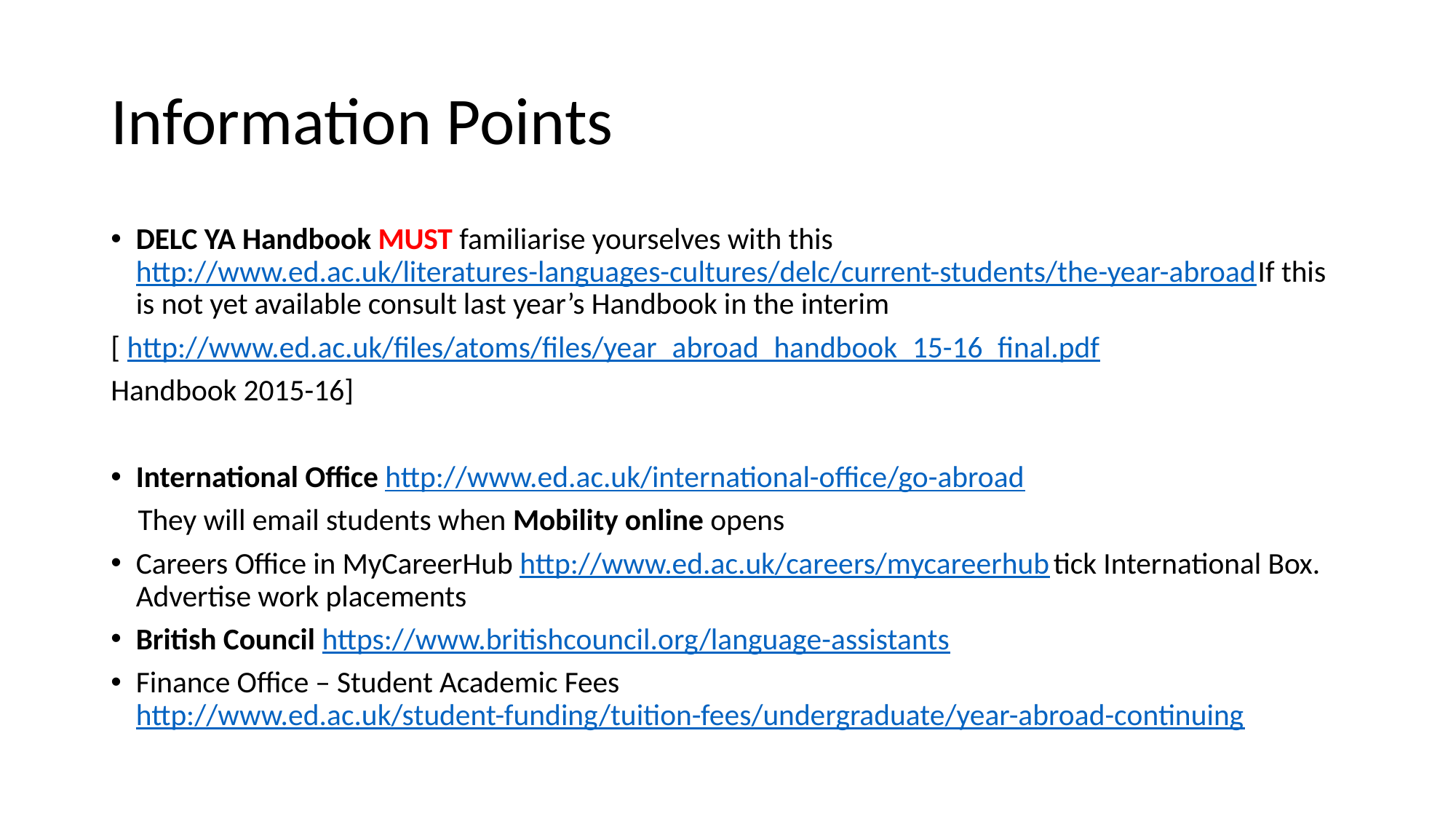

# Information Points
DELC YA Handbook MUST familiarise yourselves with this http://www.ed.ac.uk/literatures-languages-cultures/delc/current-students/the-year-abroad If this is not yet available consult last year’s Handbook in the interim
[ http://www.ed.ac.uk/files/atoms/files/year_abroad_handbook_15-16_final.pdf
Handbook 2015-16]

International Office http://www.ed.ac.uk/international-office/go-abroad
    They will email students when Mobility online opens
Careers Office in MyCareerHub http://www.ed.ac.uk/careers/mycareerhub tick International Box. Advertise work placements
British Council https://www.britishcouncil.org/language-assistants
Finance Office – Student Academic Fees http://www.ed.ac.uk/student-funding/tuition-fees/undergraduate/year-abroad-continuing